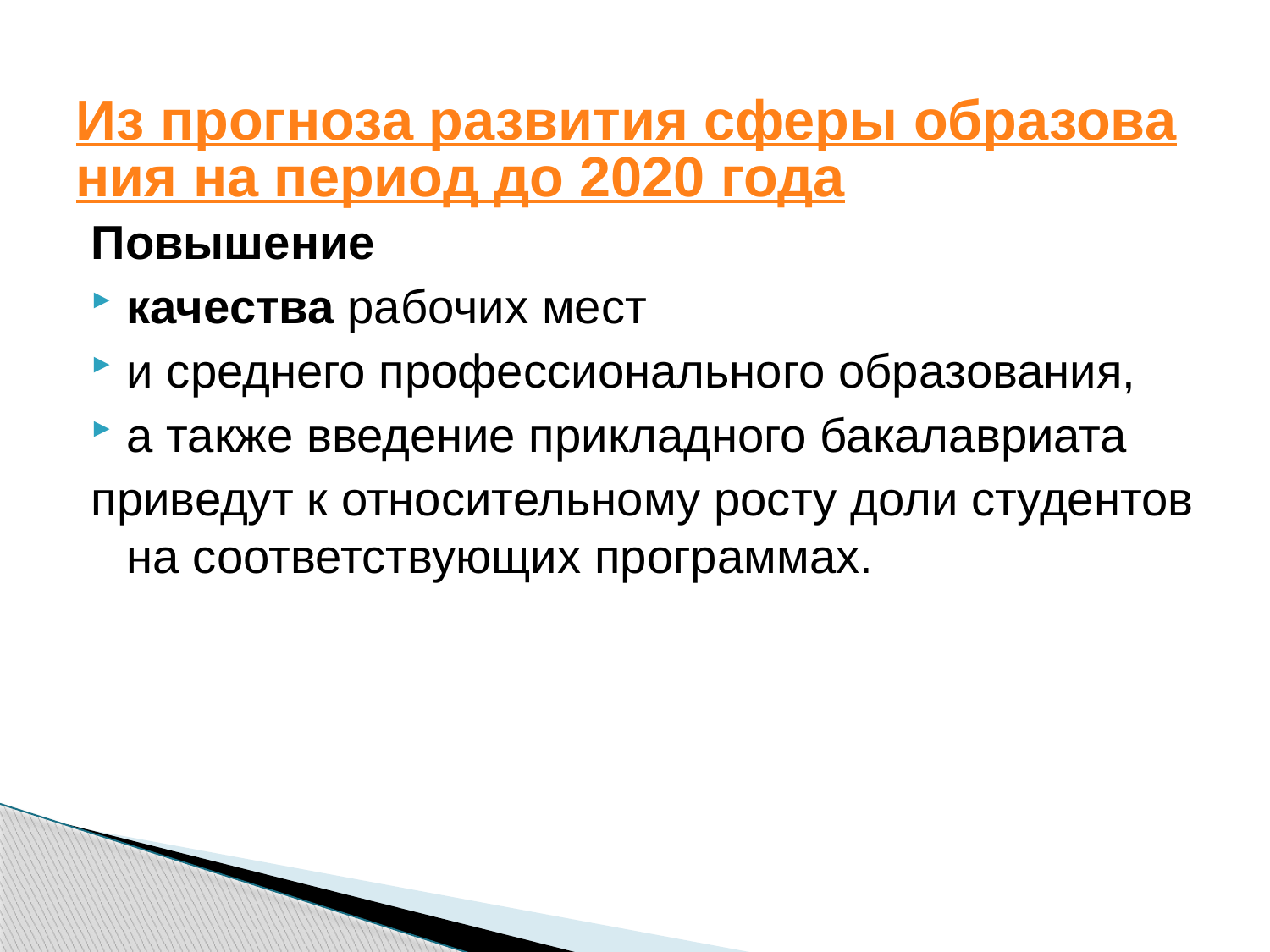

# Из прогноза развития сферы образования на период до 2020 года
Повышение
качества рабочих мест
и среднего профессионального образования,
а также введение прикладного бакалавриата
приведут к относительному росту доли студентов на соответствующих программах.